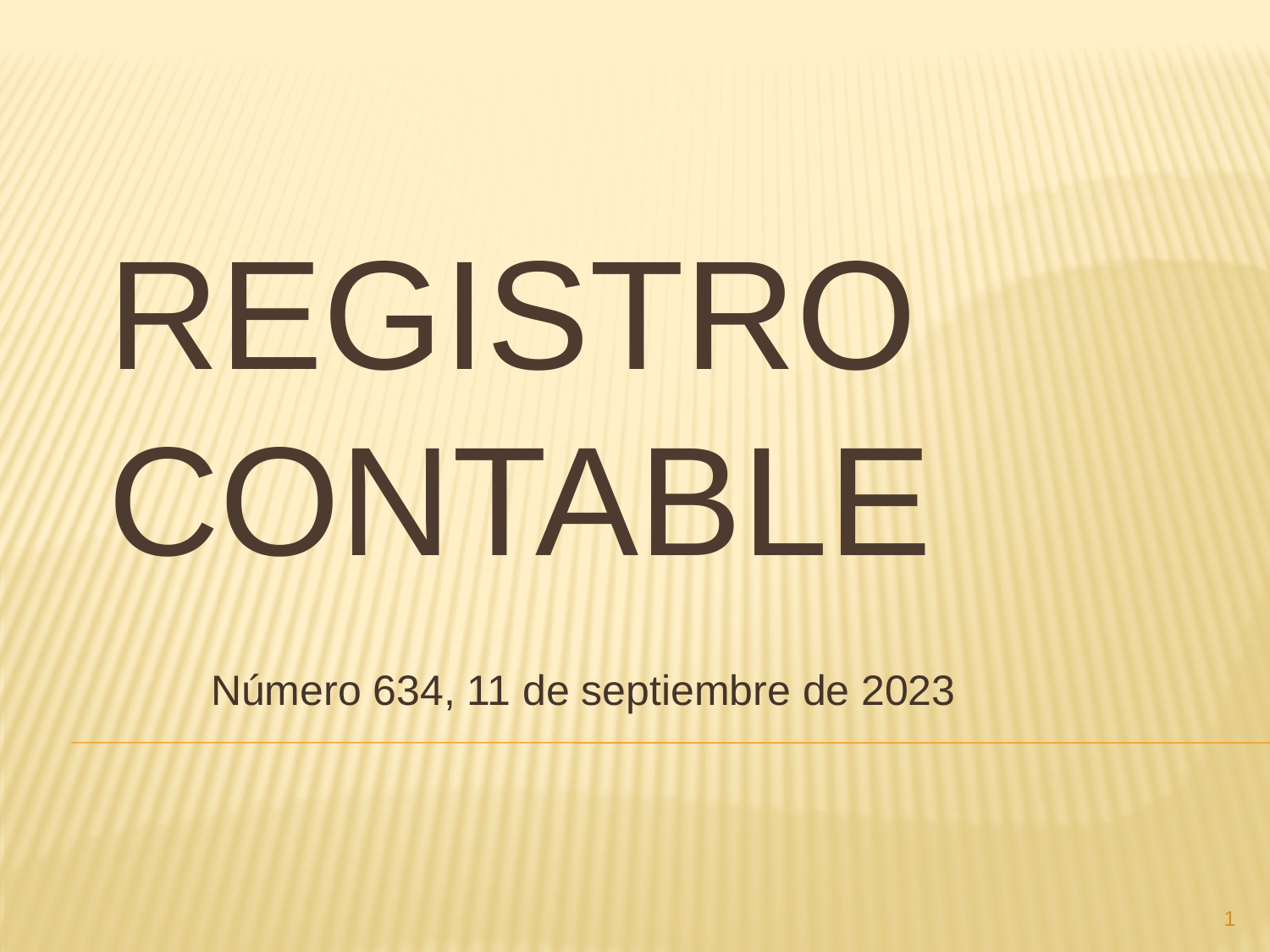

# Registro contable
Número 634, 11 de septiembre de 2023
1